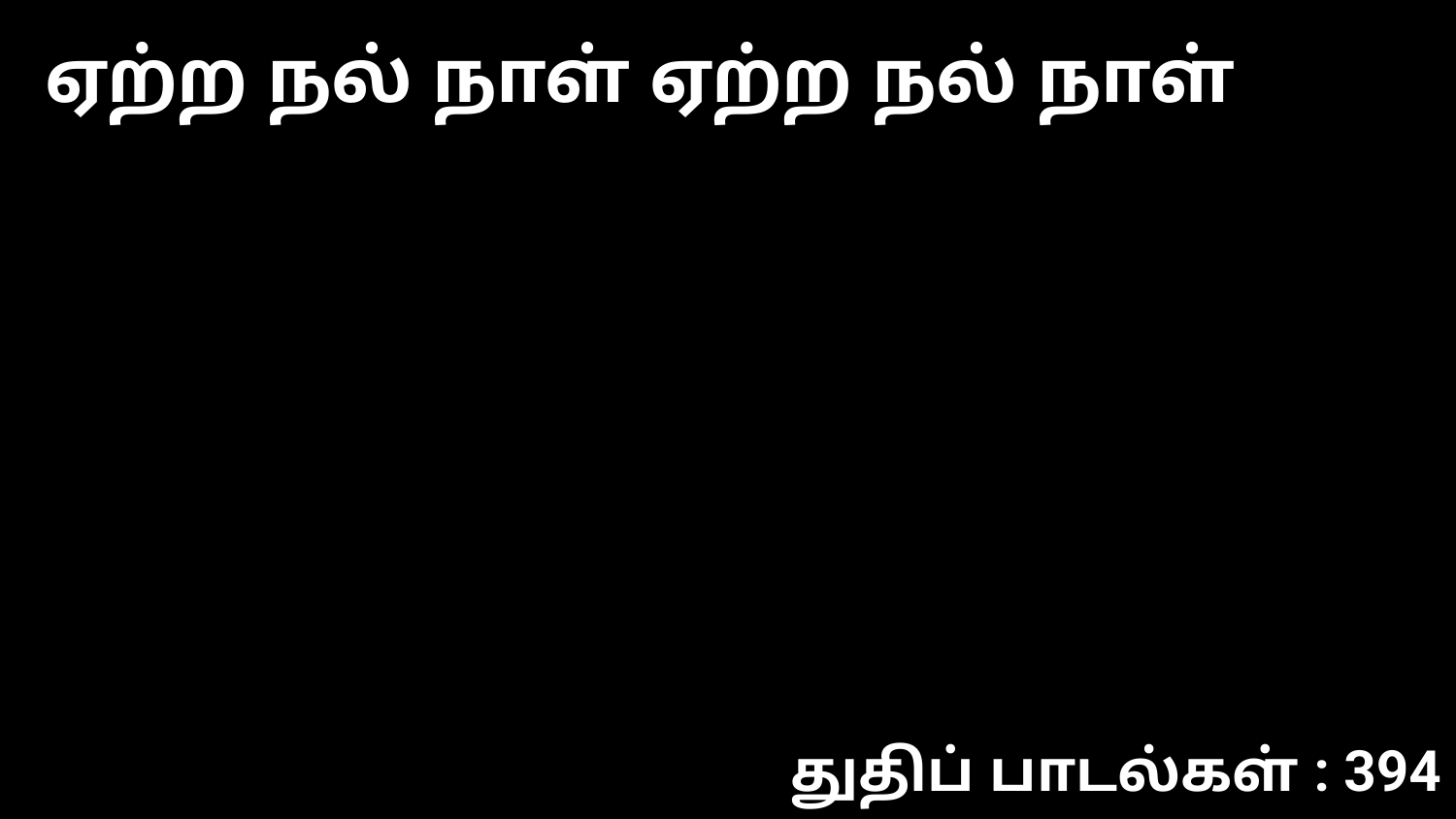

ஏற்ற நல் நாள் ஏற்ற நல் நாள்
துதிப் பாடல்கள் : 394